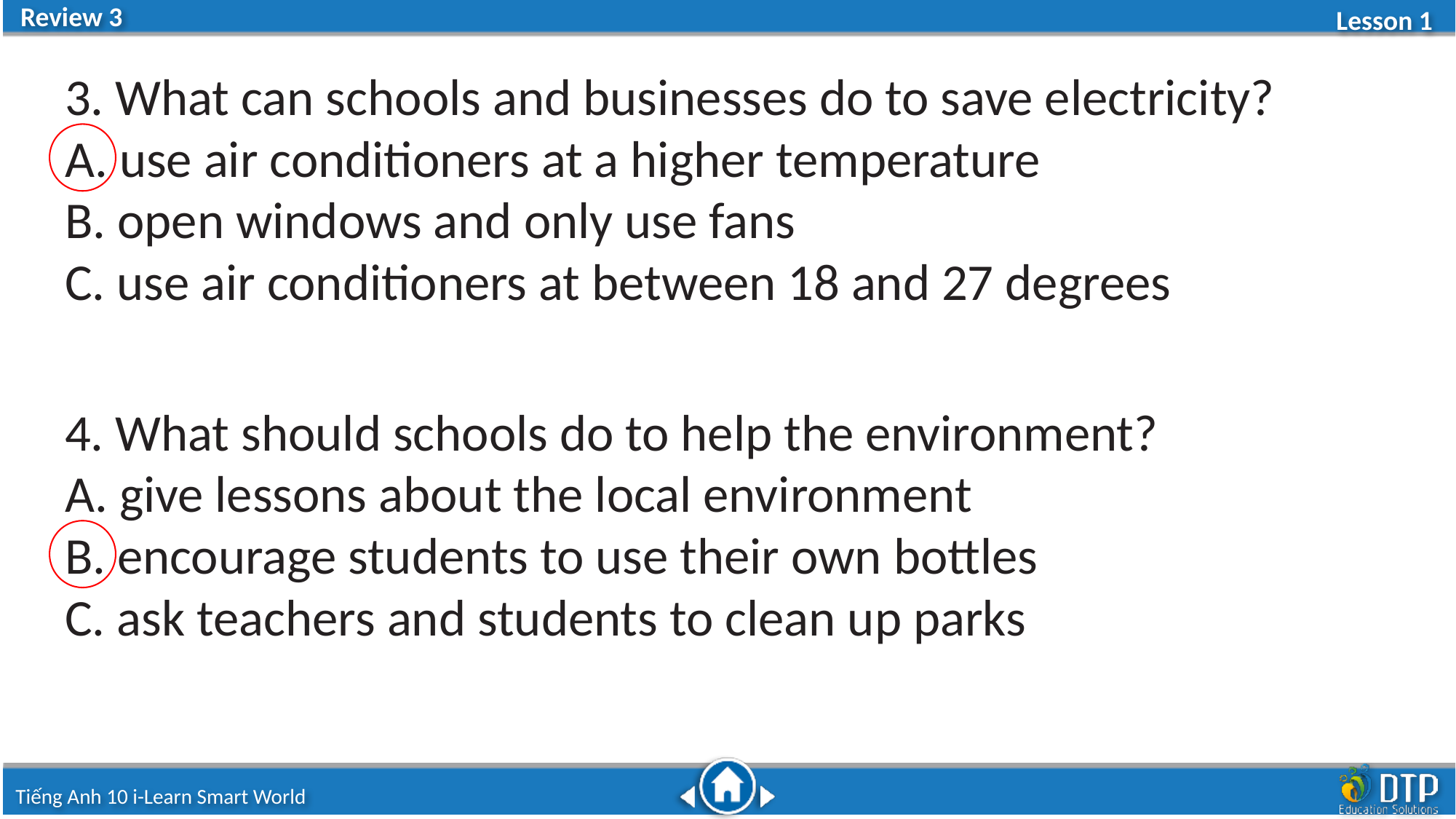

3. What can schools and businesses do to save electricity?
A. use air conditioners at a higher temperature
B. open windows and only use fans
C. use air conditioners at between 18 and 27 degrees

4. What should schools do to help the environment?
A. give lessons about the local environment
B. encourage students to use their own bottles
C. ask teachers and students to clean up parks